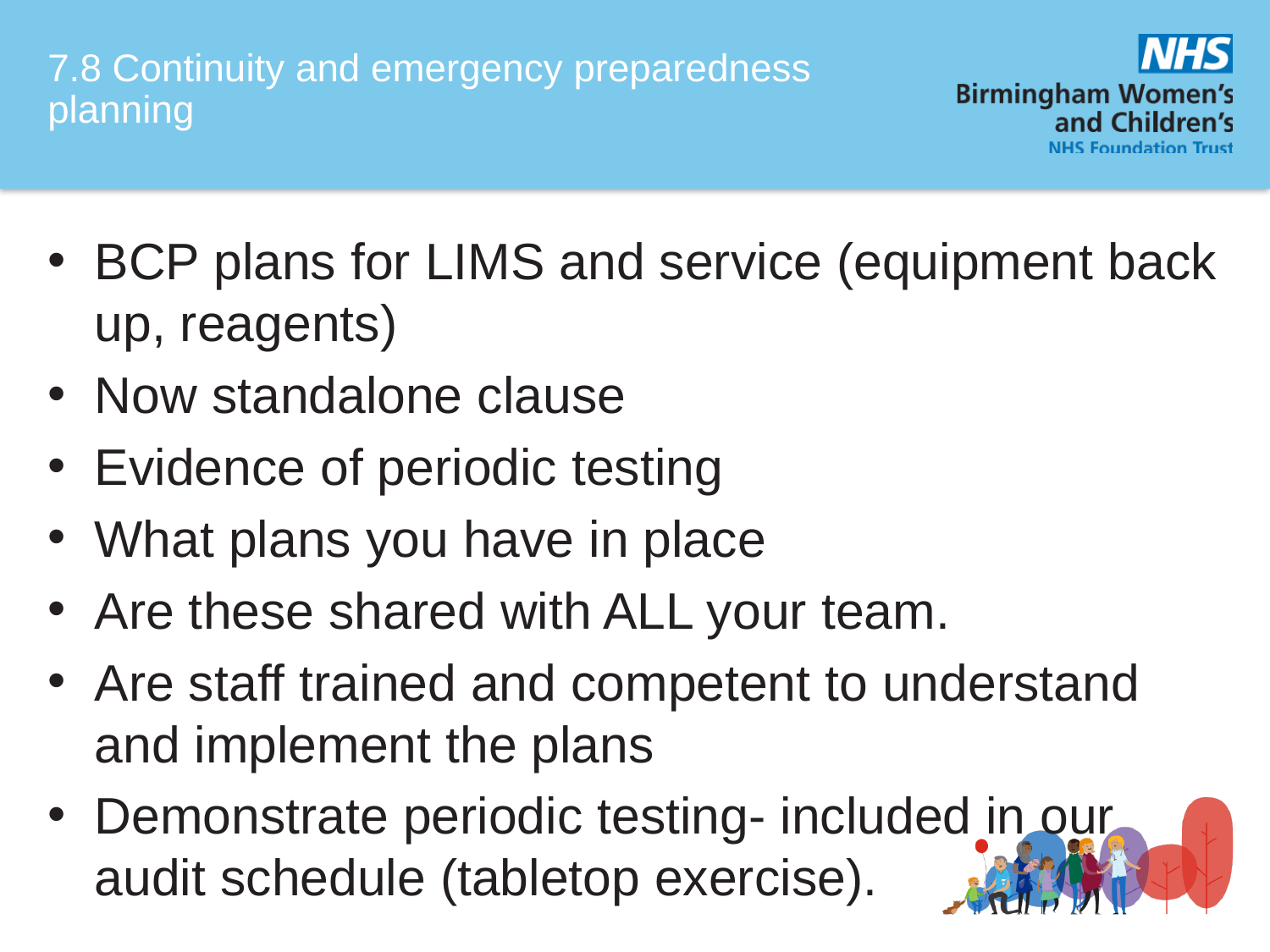

# 7.8 Continuity and emergency preparedness planning
BCP plans for LIMS and service (equipment back up, reagents)
Now standalone clause
Evidence of periodic testing
What plans you have in place
Are these shared with ALL your team.
Are staff trained and competent to understand and implement the plans
Demonstrate periodic testing- included in our audit schedule (tabletop exercise).